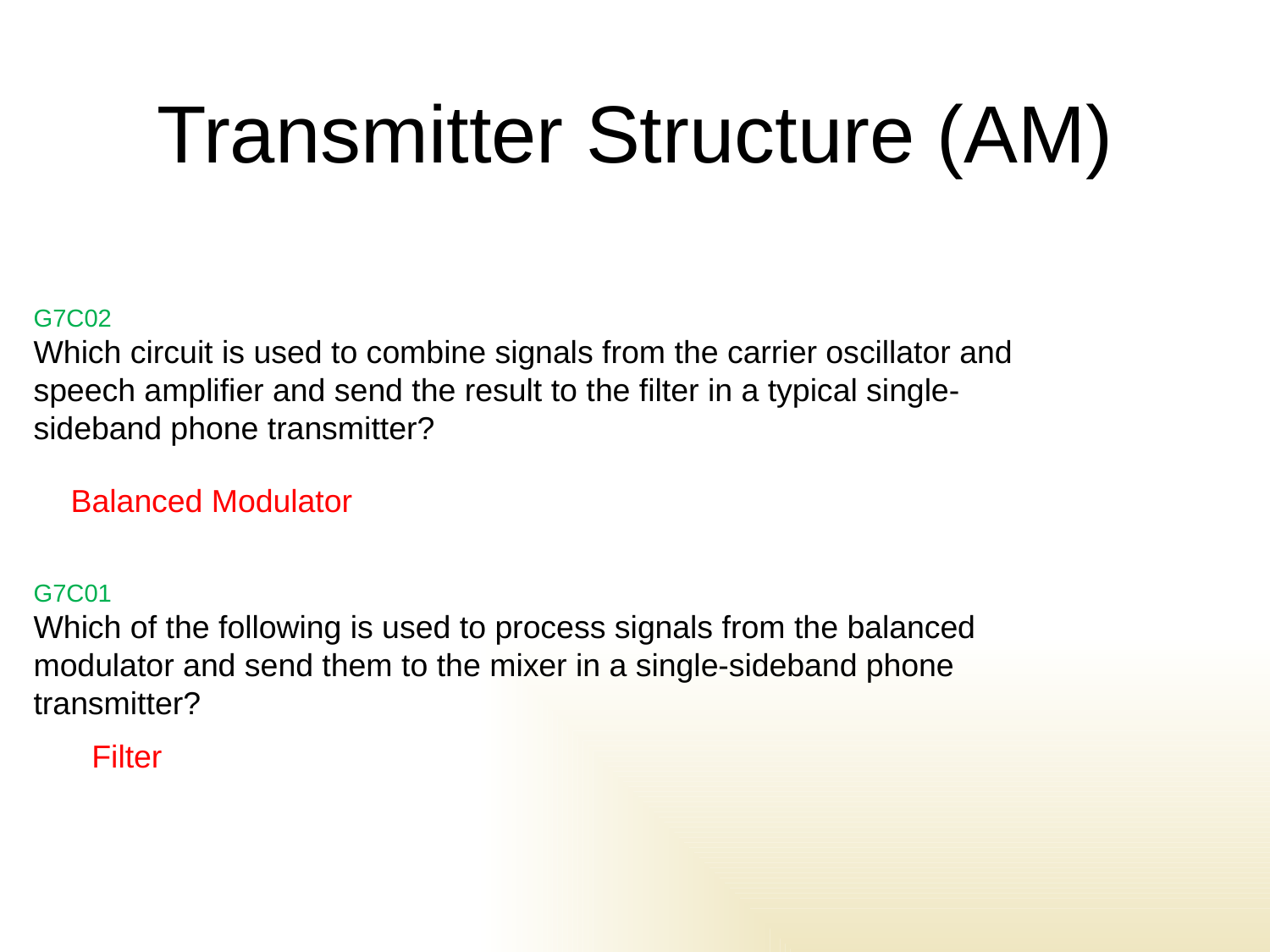

# Transmitter Structure (AM)
G7C02
Which circuit is used to combine signals from the carrier oscillator and speech amplifier and send the result to the filter in a typical single-sideband phone transmitter?

Balanced Modulator
G7C01
Which of the following is used to process signals from the balanced modulator and send them to the mixer in a single-sideband phone transmitter?
Filter